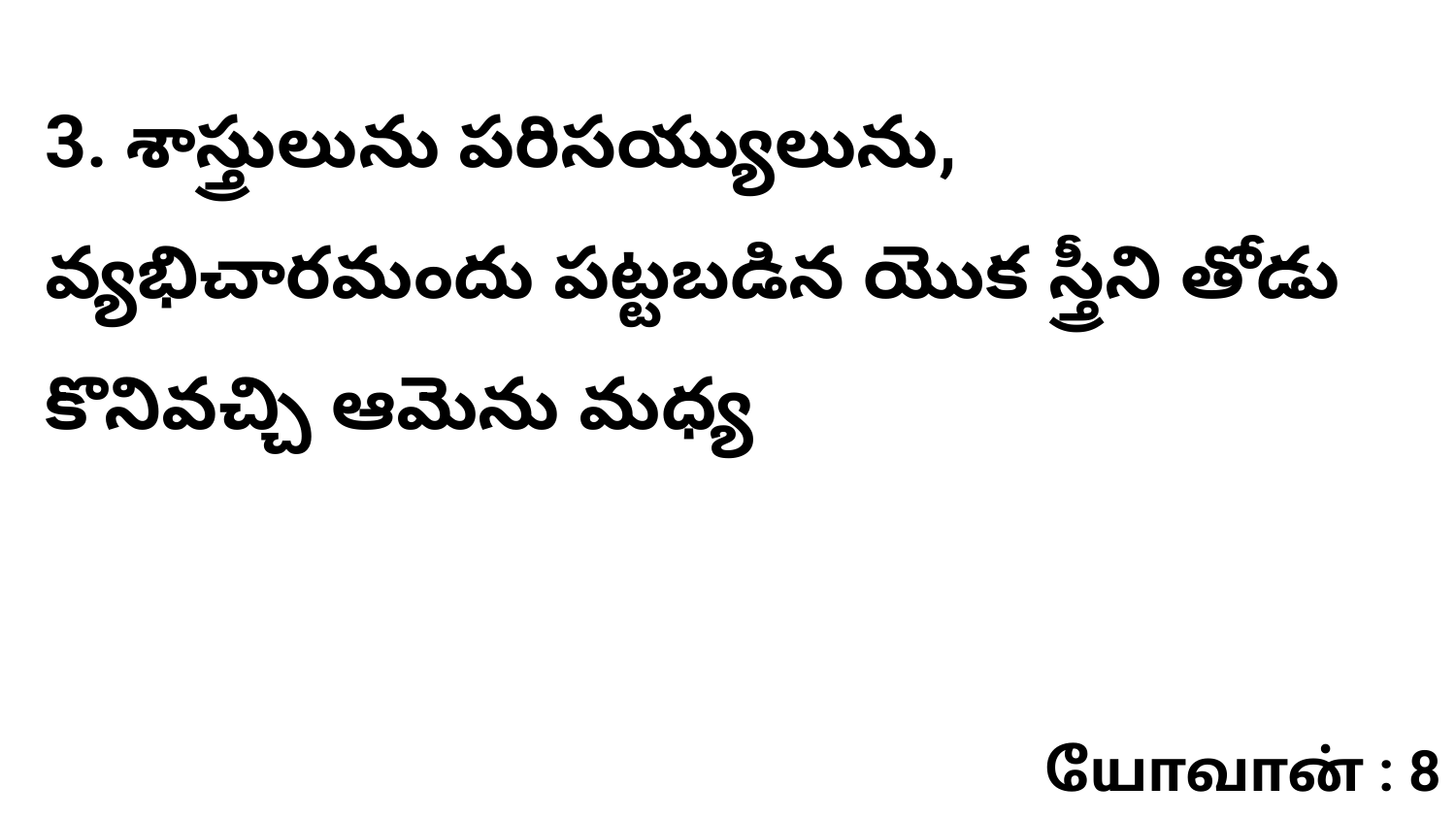

3. శాస్త్రులును పరిసయ్యులును, వ్యభిచారమందు పట్టబడిన యొక స్త్రీని తోడు కొనివచ్చి ఆమెను మధ్య
யோவான் : 8